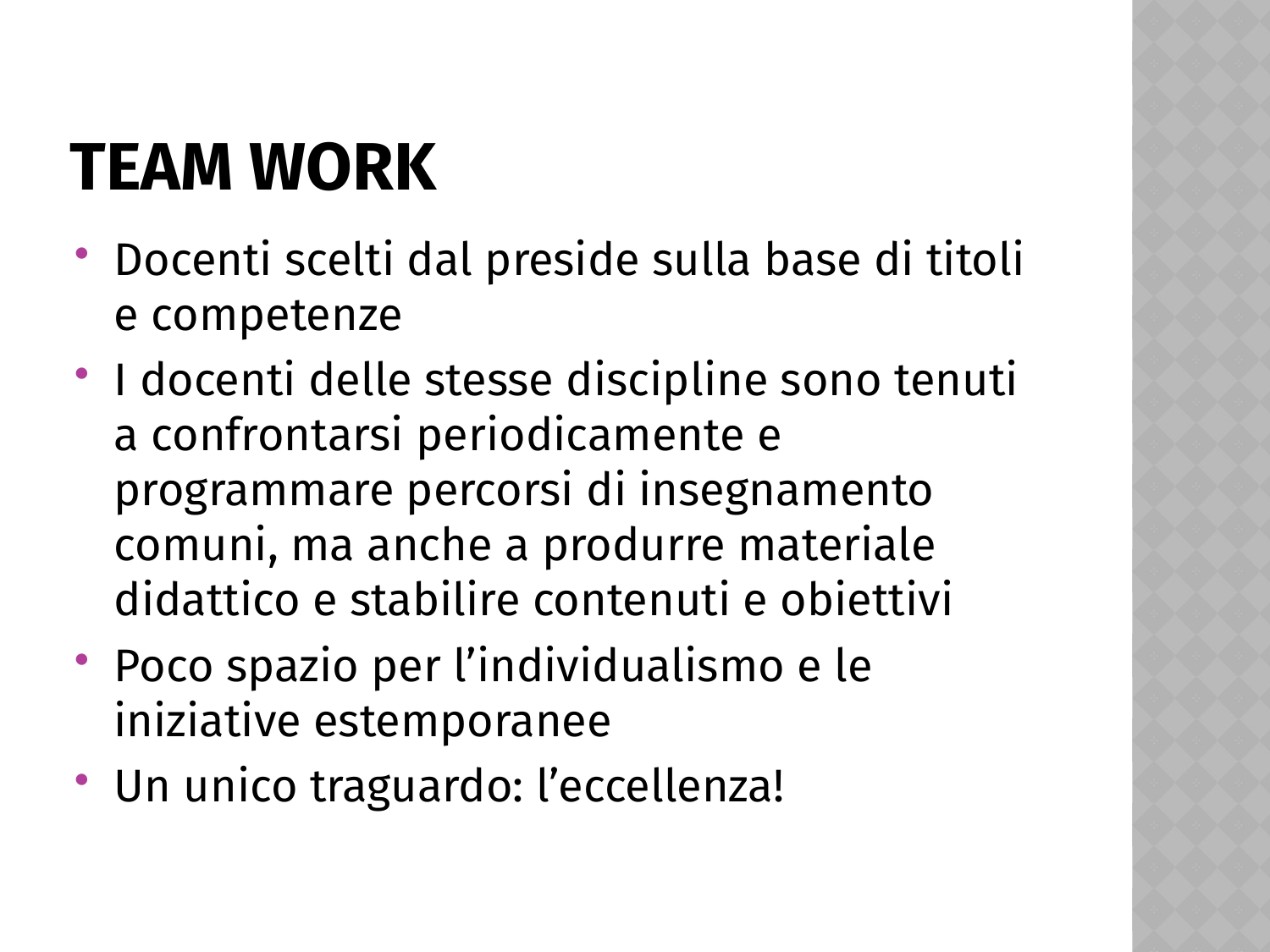

# Team work
Docenti scelti dal preside sulla base di titoli e competenze
I docenti delle stesse discipline sono tenuti a confrontarsi periodicamente e programmare percorsi di insegnamento comuni, ma anche a produrre materiale didattico e stabilire contenuti e obiettivi
Poco spazio per l’individualismo e le iniziative estemporanee
Un unico traguardo: l’eccellenza!